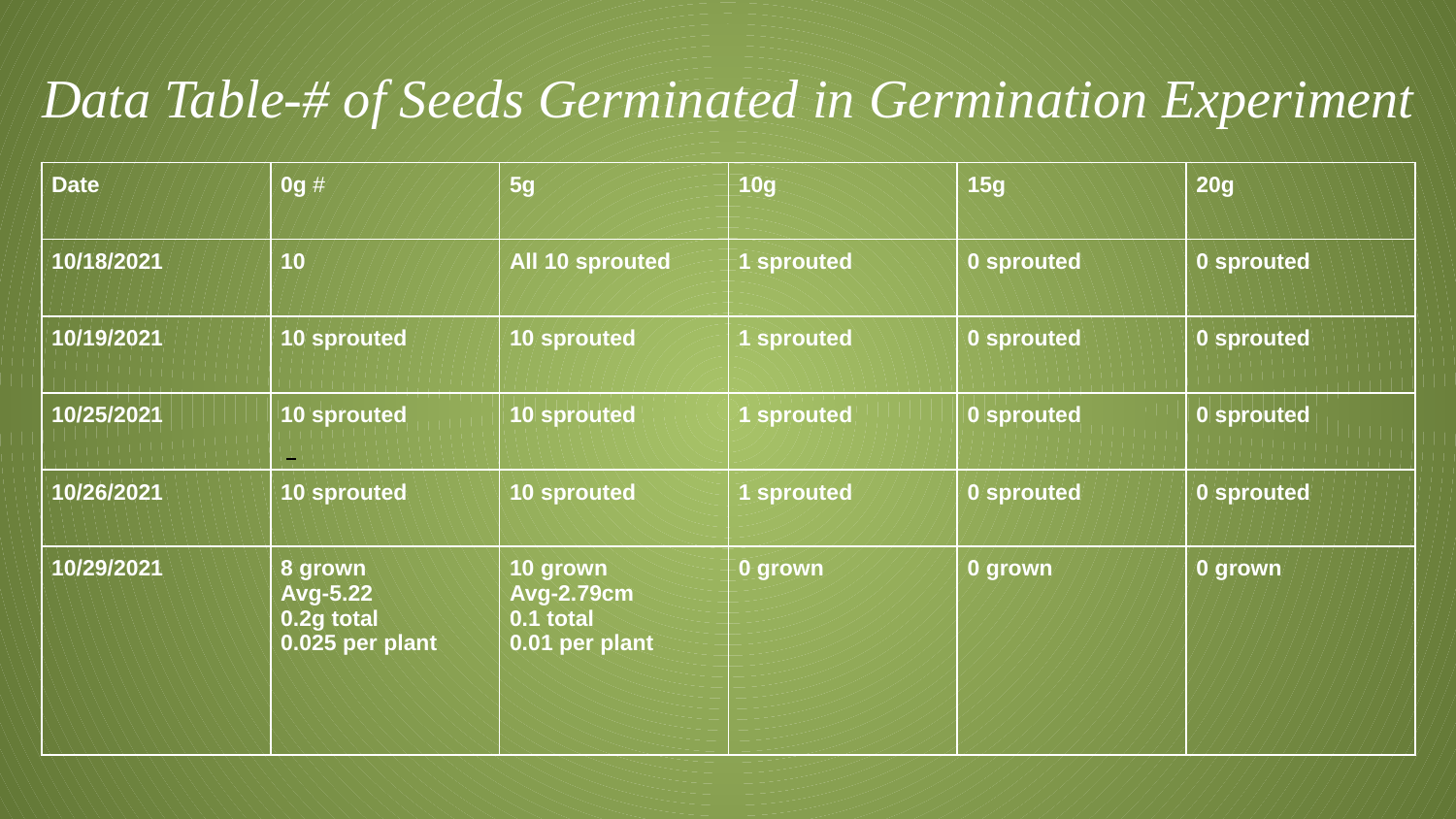

Data Table-# of Seeds Germinated in Germination Experiment
| Date | 0g # | 5g | 10g | 15g | 20g |
| --- | --- | --- | --- | --- | --- |
| 10/18/2021 | 10 | All 10 sprouted | 1 sprouted | 0 sprouted | 0 sprouted |
| 10/19/2021 | 10 sprouted | 10 sprouted | 1 sprouted | 0 sprouted | 0 sprouted |
| 10/25/2021 | 10 sprouted | 10 sprouted | 1 sprouted | 0 sprouted | 0 sprouted |
| 10/26/2021 | 10 sprouted | 10 sprouted | 1 sprouted | 0 sprouted | 0 sprouted |
| 10/29/2021 | 8 grown Avg-5.22 0.2g total 0.025 per plant | 10 grown Avg-2.79cm 0.1 total 0.01 per plant | 0 grown | 0 grown | 0 grown |